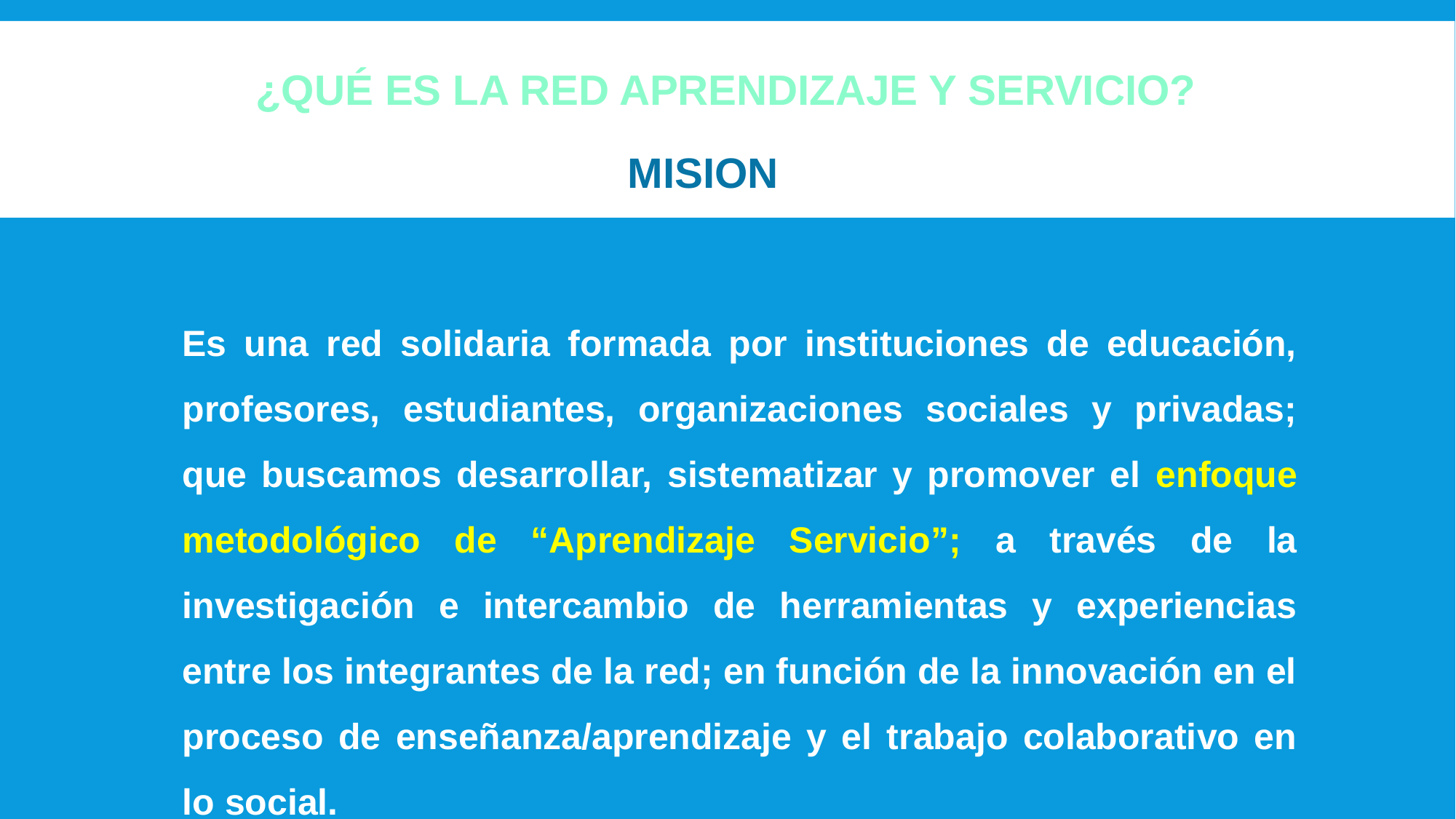

¿QUÉ ES LA RED APRENDIZAJE Y SERVICIO?
MISION
Es una red solidaria formada por instituciones de educación, profesores, estudiantes, organizaciones sociales y privadas; que buscamos desarrollar, sistematizar y promover el enfoque metodológico de “Aprendizaje Servicio”; a través de la investigación e intercambio de herramientas y experiencias entre los integrantes de la red; en función de la innovación en el proceso de enseñanza/aprendizaje y el trabajo colaborativo en lo social.